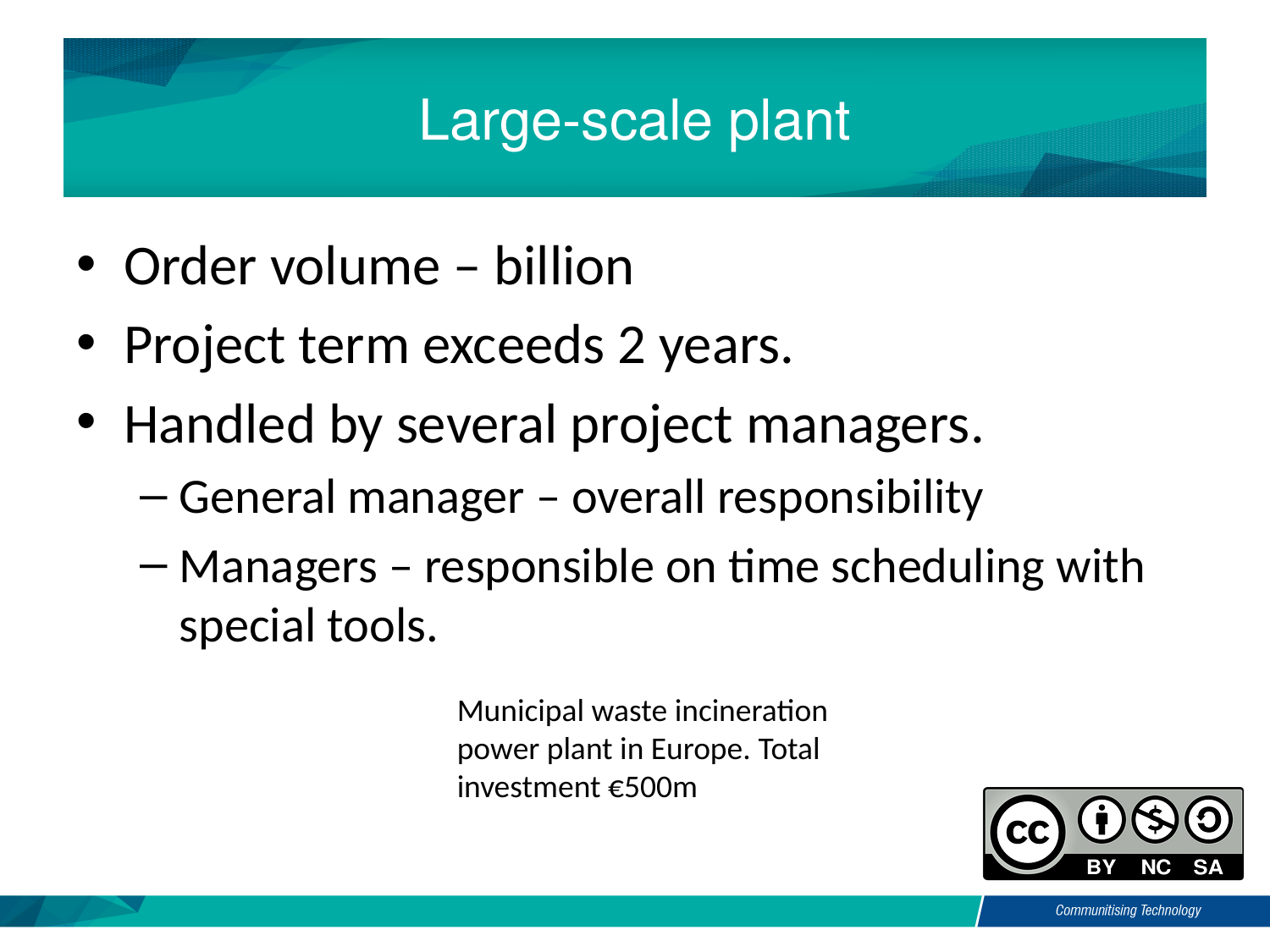

# Large-scale plant
Order volume – billion
Project term exceeds 2 years.
Handled by several project managers.
General manager – overall responsibility
Managers – responsible on time scheduling with special tools.
Municipal waste incineration power plant in Europe. Total investment €500m